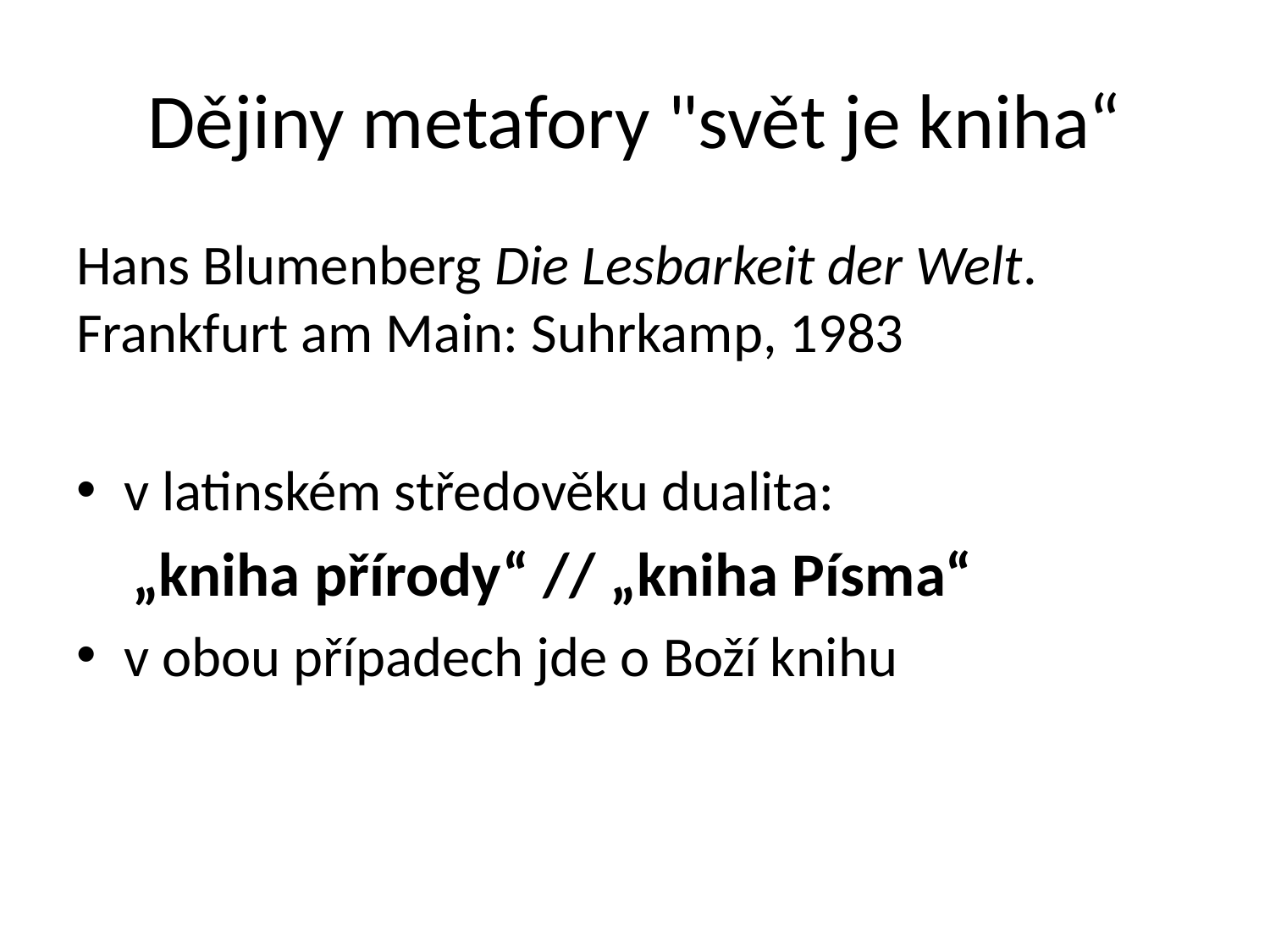

# Dějiny metafory "svět je kniha“
Hans Blumenberg Die Lesbarkeit der Welt. Frankfurt am Main: Suhrkamp, 1983

v latinském středověku dualita:
    „kniha přírody“ // „kniha Písma“
v obou případech jde o Boží knihu